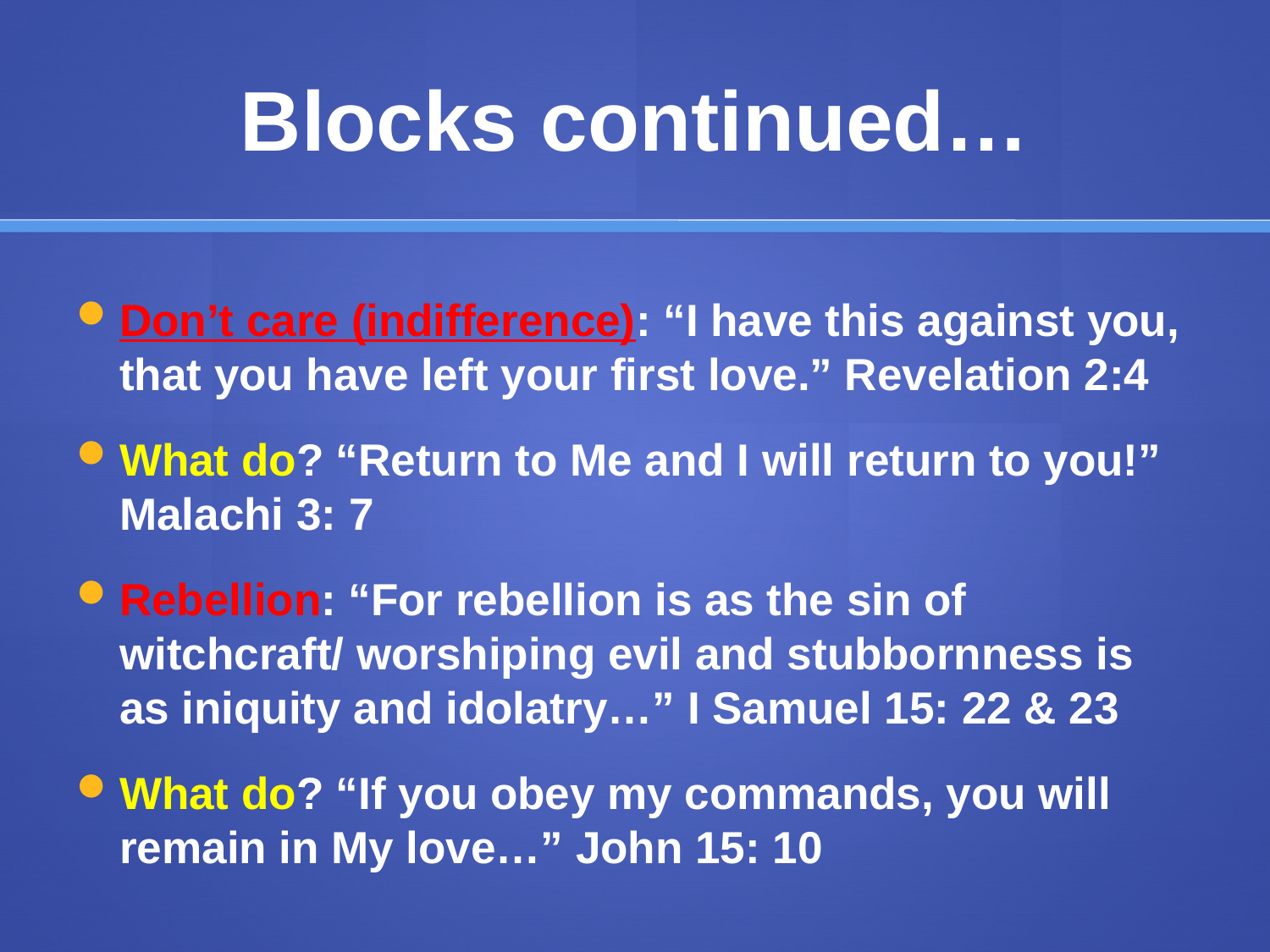

# Blocks continued…
Don’t care (indifference): “I have this against you, that you have left your first love.” Revelation 2:4
What do? “Return to Me and I will return to you!” Malachi 3: 7
Rebellion: “For rebellion is as the sin of witchcraft/ worshiping evil and stubbornness is as iniquity and idolatry…” I Samuel 15: 22 & 23
What do? “If you obey my commands, you will remain in My love…” John 15: 10